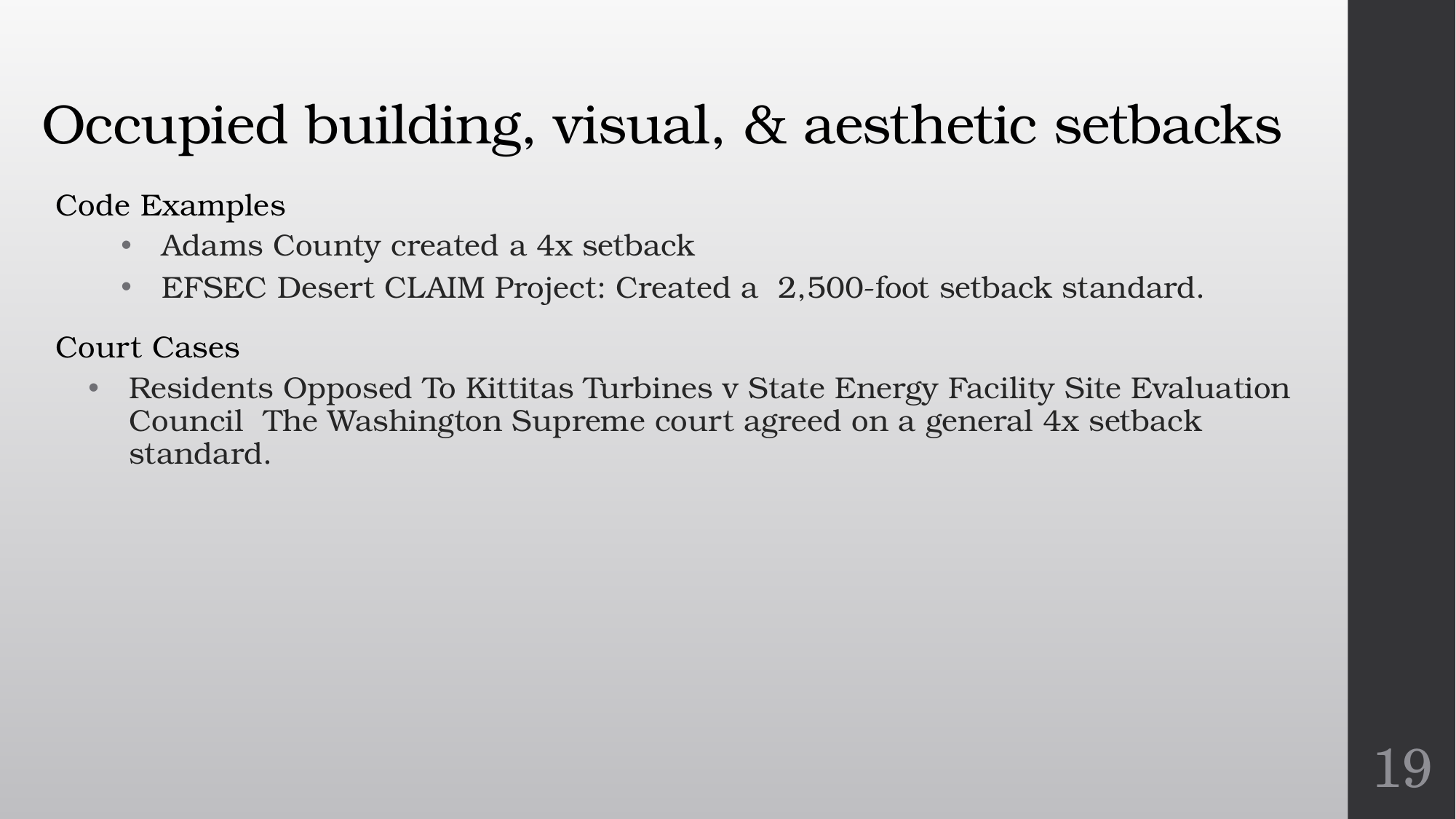

# Occupied building, visual, & aesthetic setbacks
Code Examples
Adams County created a 4x setback
EFSEC Desert CLAIM Project: Created a  2,500-foot setback standard.
Court Cases
Residents Opposed To Kittitas Turbines v State Energy Facility Site Evaluation Council  The Washington Supreme court agreed on a general 4x setback standard.
19